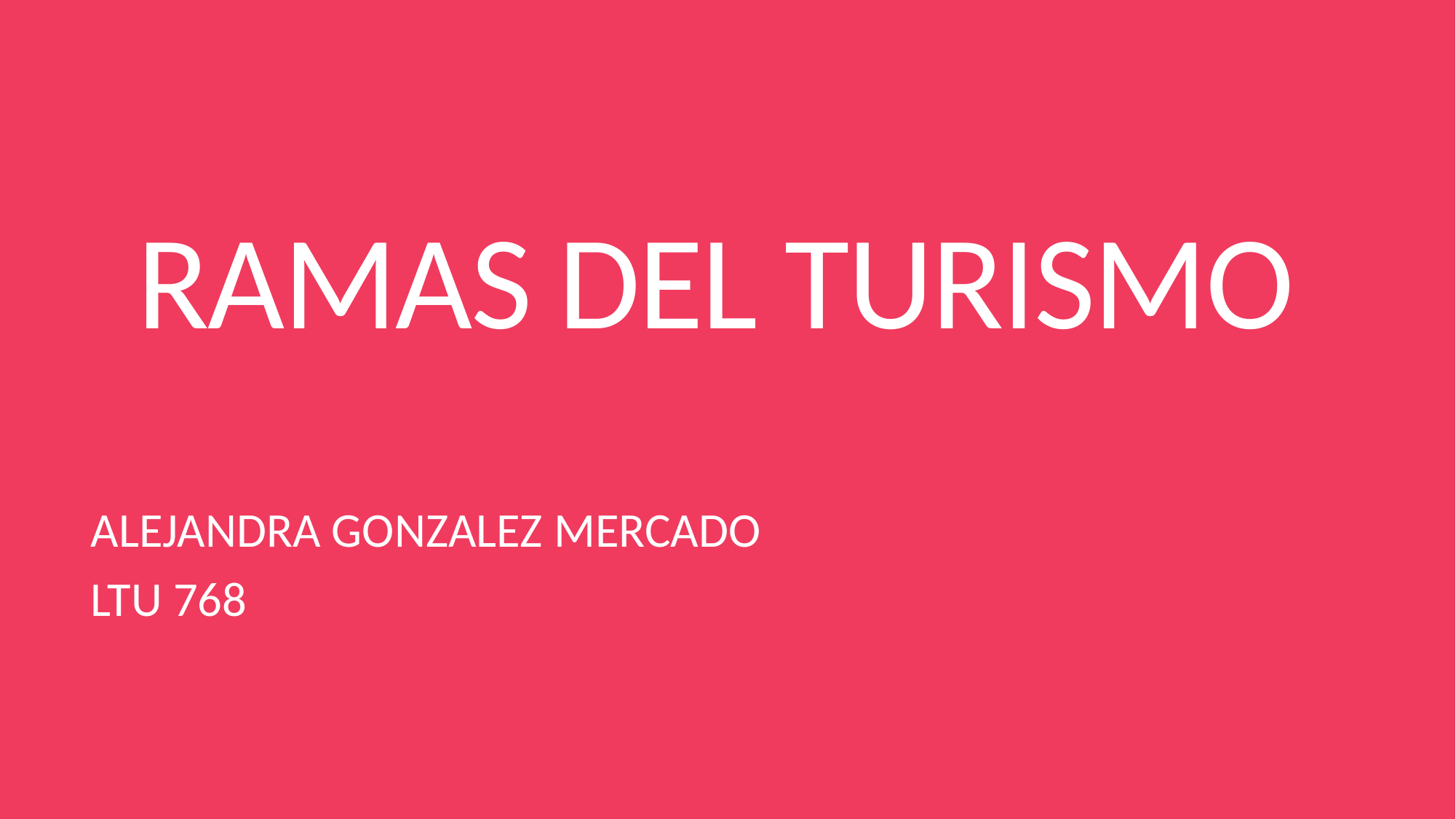

# RAMAS DEL TURISMO
ALEJANDRA GONZALEZ MERCADO
LTU 768